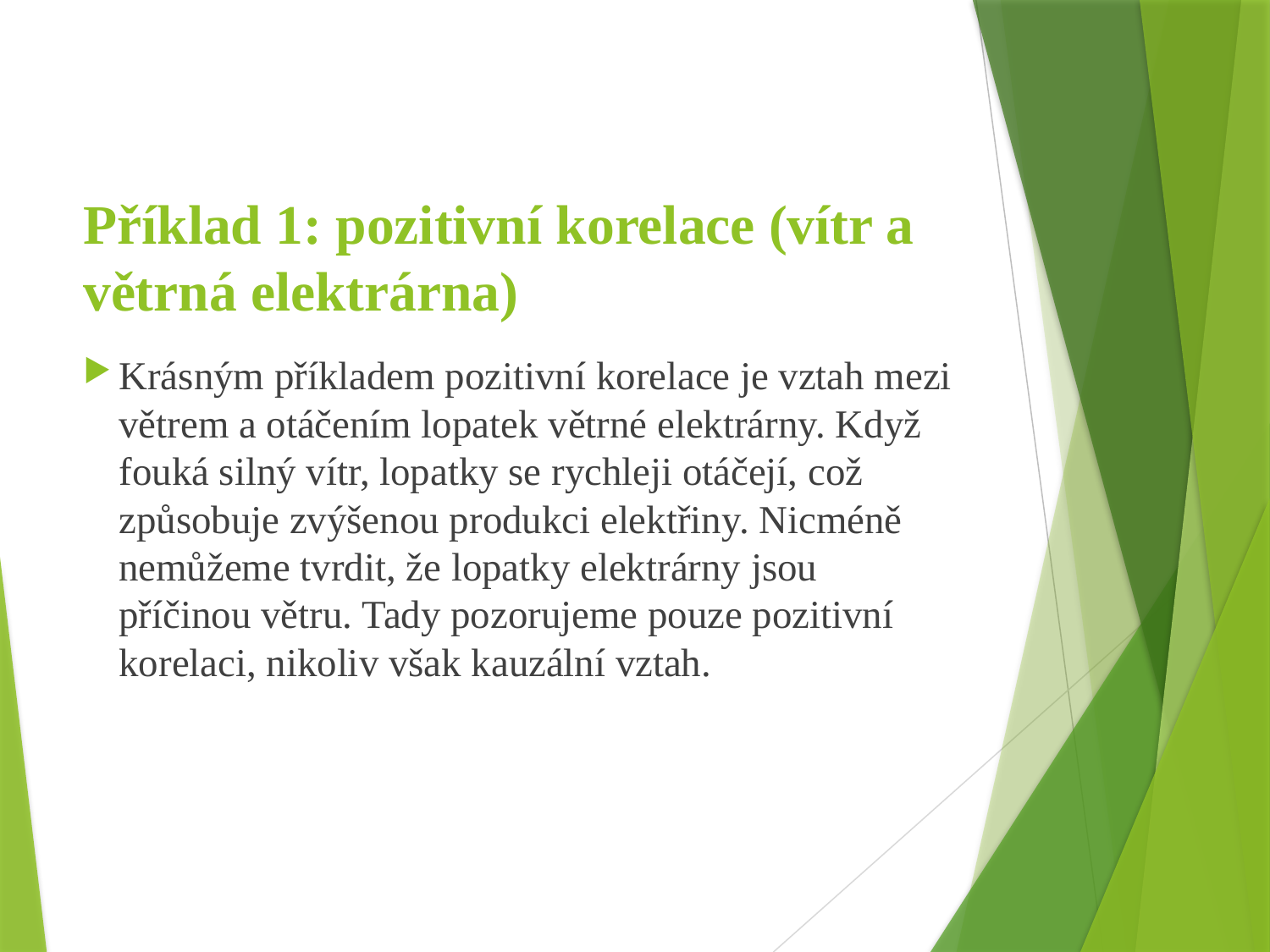

# Příklad 1: pozitivní korelace (vítr a větrná elektrárna)
Krásným příkladem pozitivní korelace je vztah mezi větrem a otáčením lopatek větrné elektrárny. Když fouká silný vítr, lopatky se rychleji otáčejí, což způsobuje zvýšenou produkci elektřiny. Nicméně nemůžeme tvrdit, že lopatky elektrárny jsou příčinou větru. Tady pozorujeme pouze pozitivní korelaci, nikoliv však kauzální vztah.